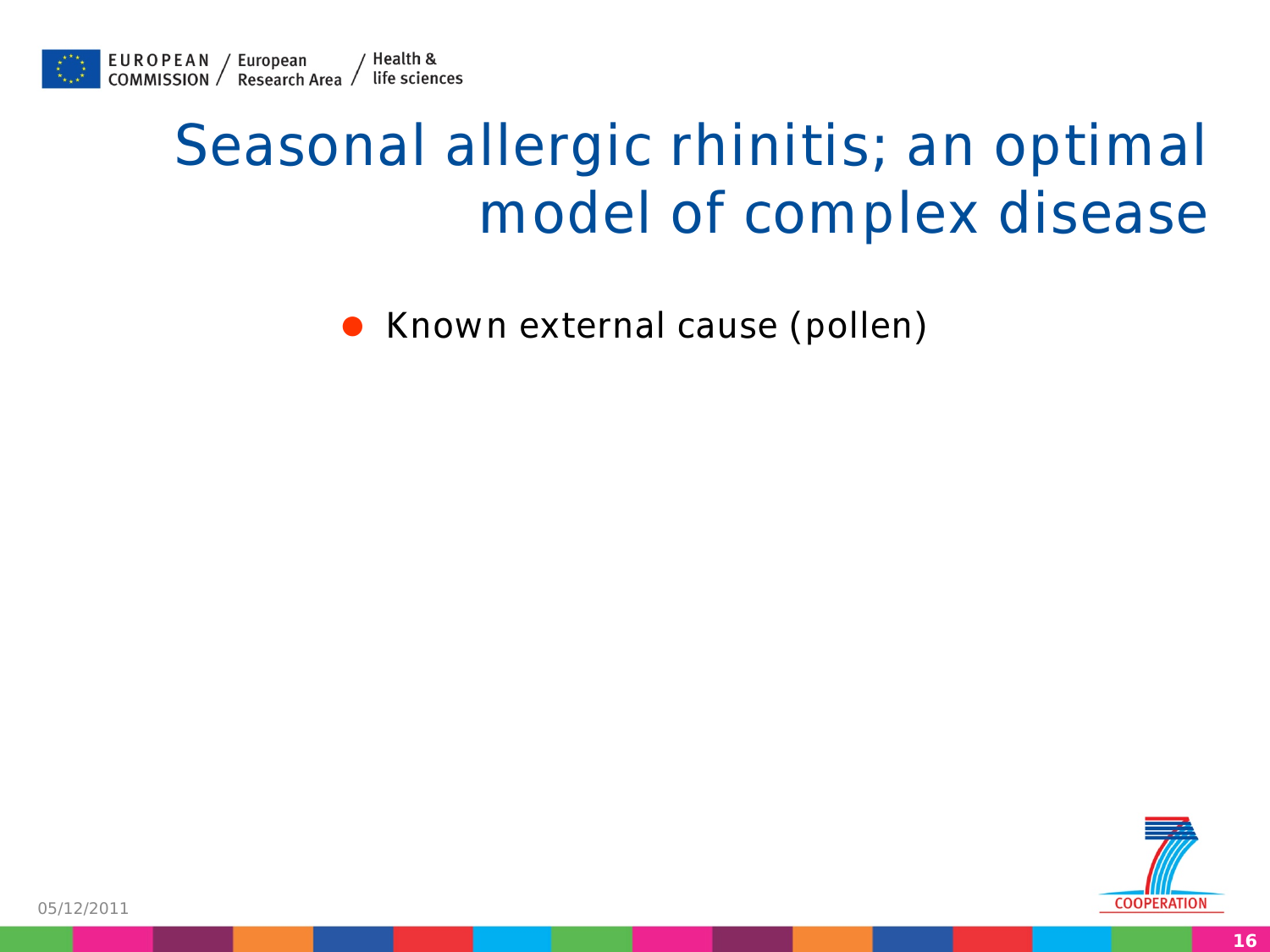

# Seasonal allergic rhinitis; an optimal model of complex disease
Known external cause (pollen)

05/12/2011